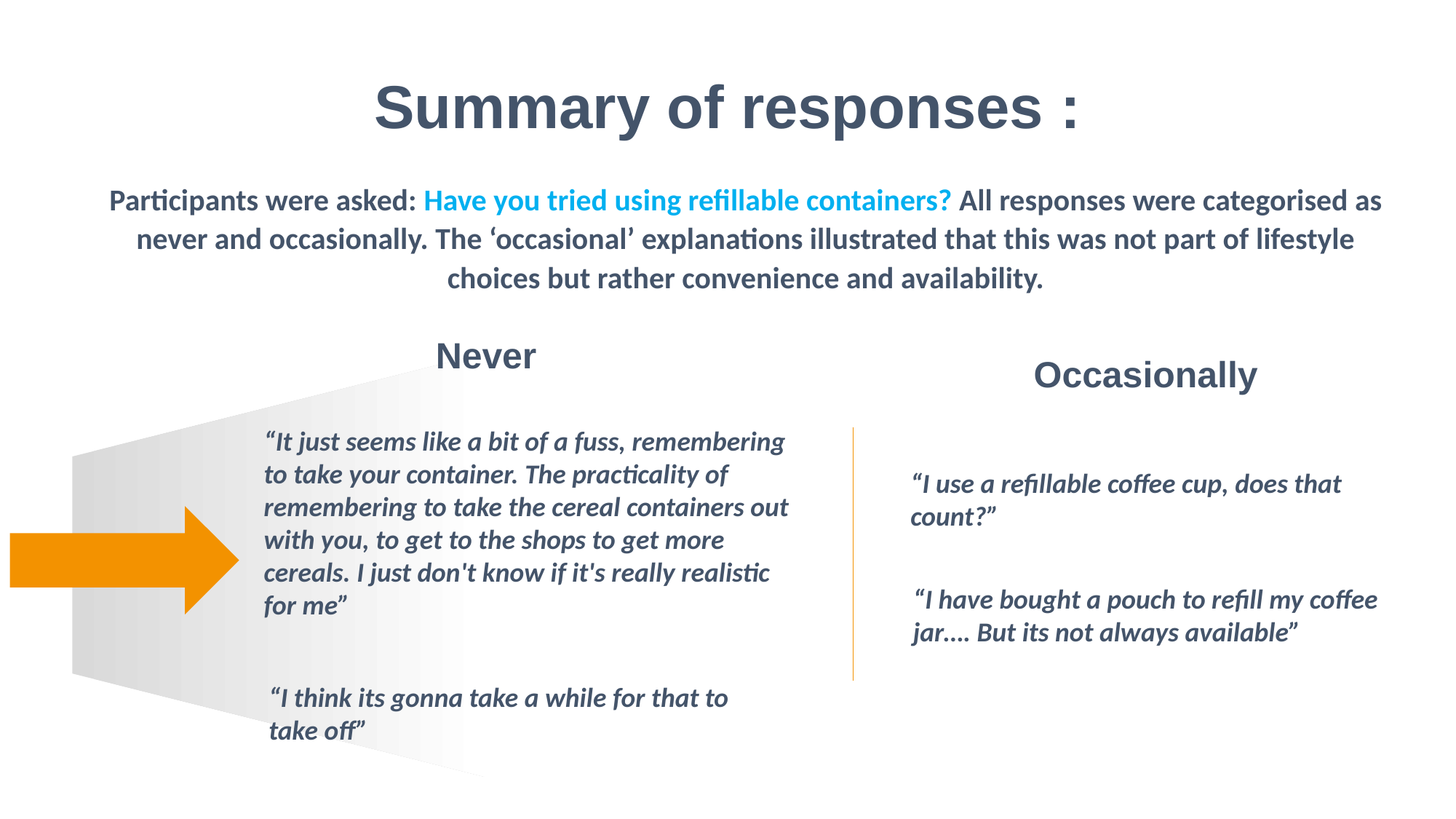

Summary of responses :
Participants were asked: Have you tried using refillable containers? All responses were categorised as never and occasionally. The ‘occasional’ explanations illustrated that this was not part of lifestyle choices but rather convenience and availability.
Never
Occasionally

“It just seems like a bit of a fuss, remembering to take your container. The practicality of remembering to take the cereal containers out with you, to get to the shops to get more cereals. I just don't know if it's really realistic for me”
“I use a refillable coffee cup, does that count?”

“I have bought a pouch to refill my coffee jar…. But its not always available”
“I think its gonna take a while for that to take off”